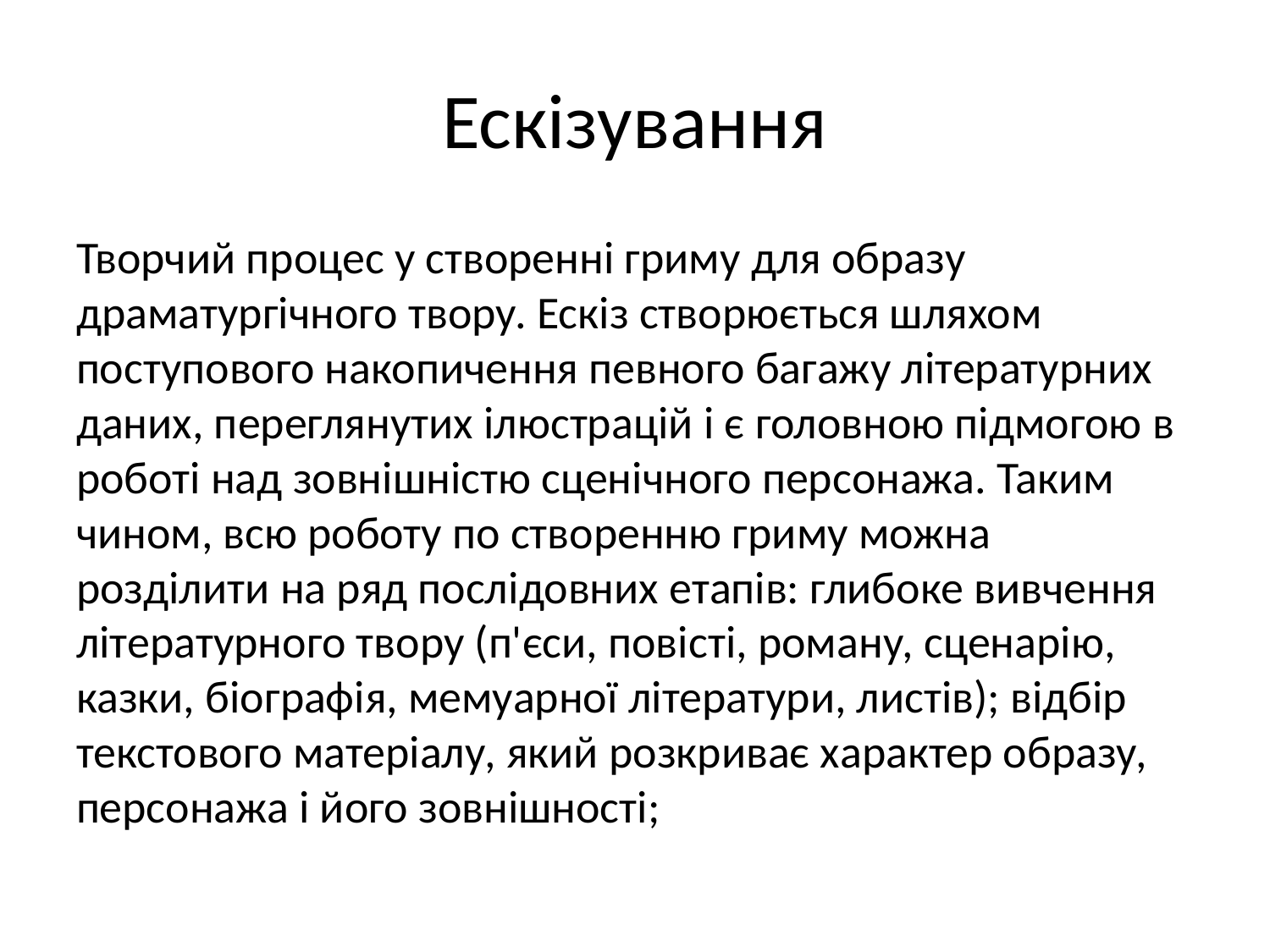

# Ескізування
Творчий процес у створенні гриму для образу драматургічного твору. Ескіз створюється шляхом поступового накопичення певного багажу літературних даних, переглянутих ілюстрацій і є головною підмогою в роботі над зовнішністю сценічного персонажа. Таким чином, всю роботу по створенню гриму можна розділити на ряд послідовних етапів: глибоке вивчення літературного твору (п'єси, повісті, роману, сценарію, казки, біографія, мемуарної літератури, листів); відбір текстового матеріалу, який розкриває характер образу, персонажа і його зовнішності;